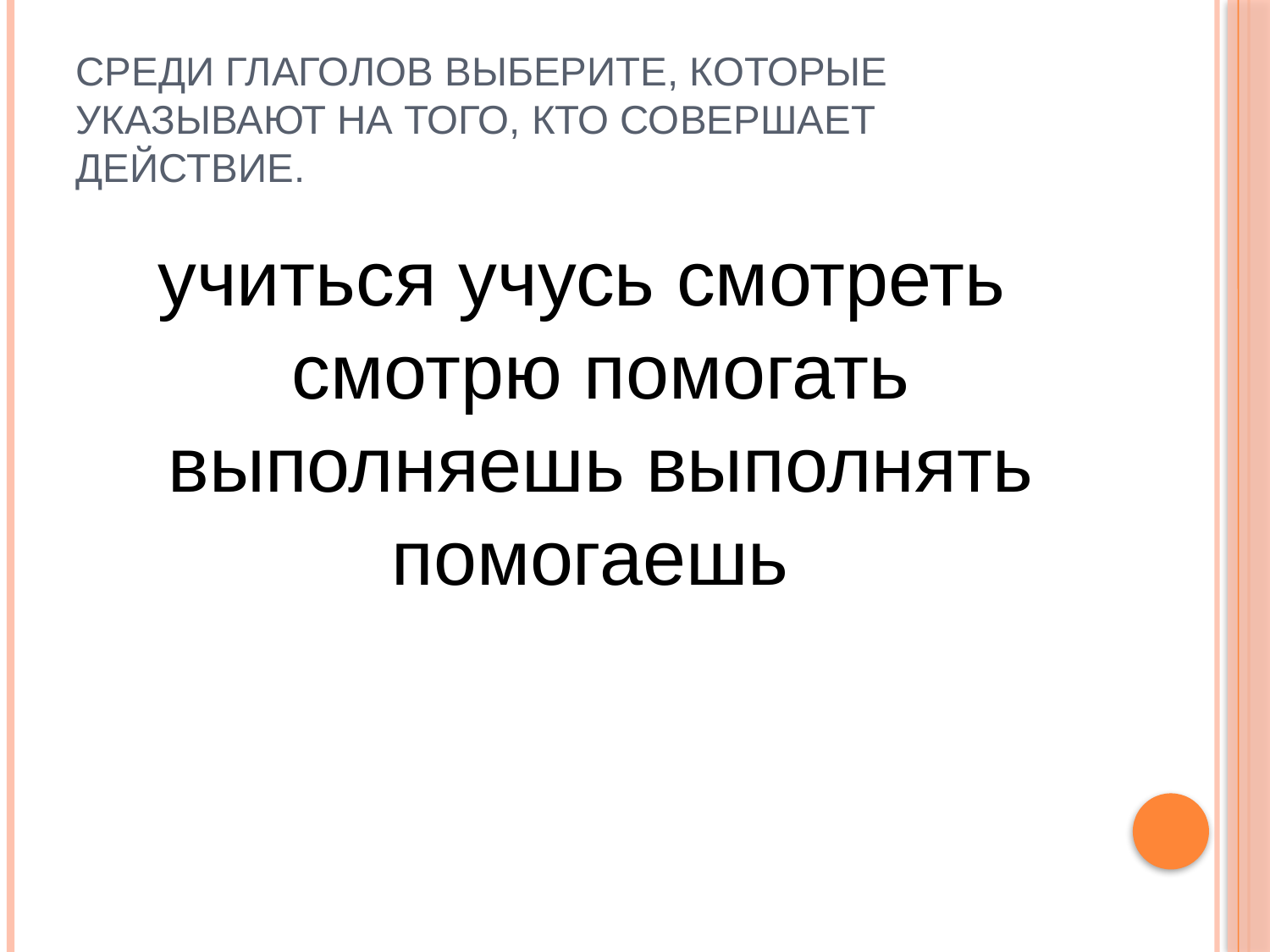

# Среди глаголов выберите, которые указывают на того, кто совершает действие.
учиться учусь смотреть смотрю помогать выполняешь выполнять помогаешь